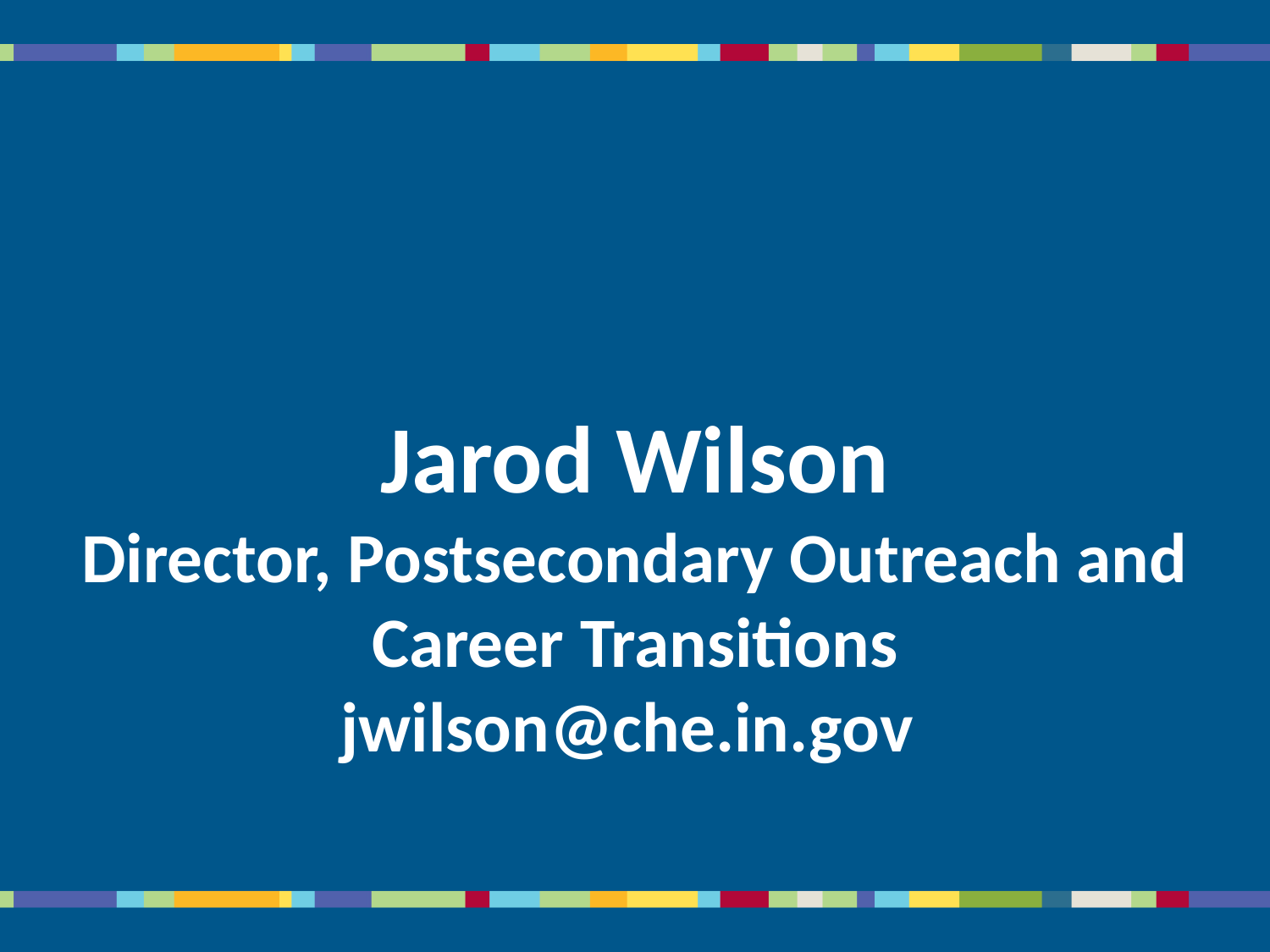

Jarod Wilson
Director, Postsecondary Outreach and Career Transitions
jwilson@che.in.gov